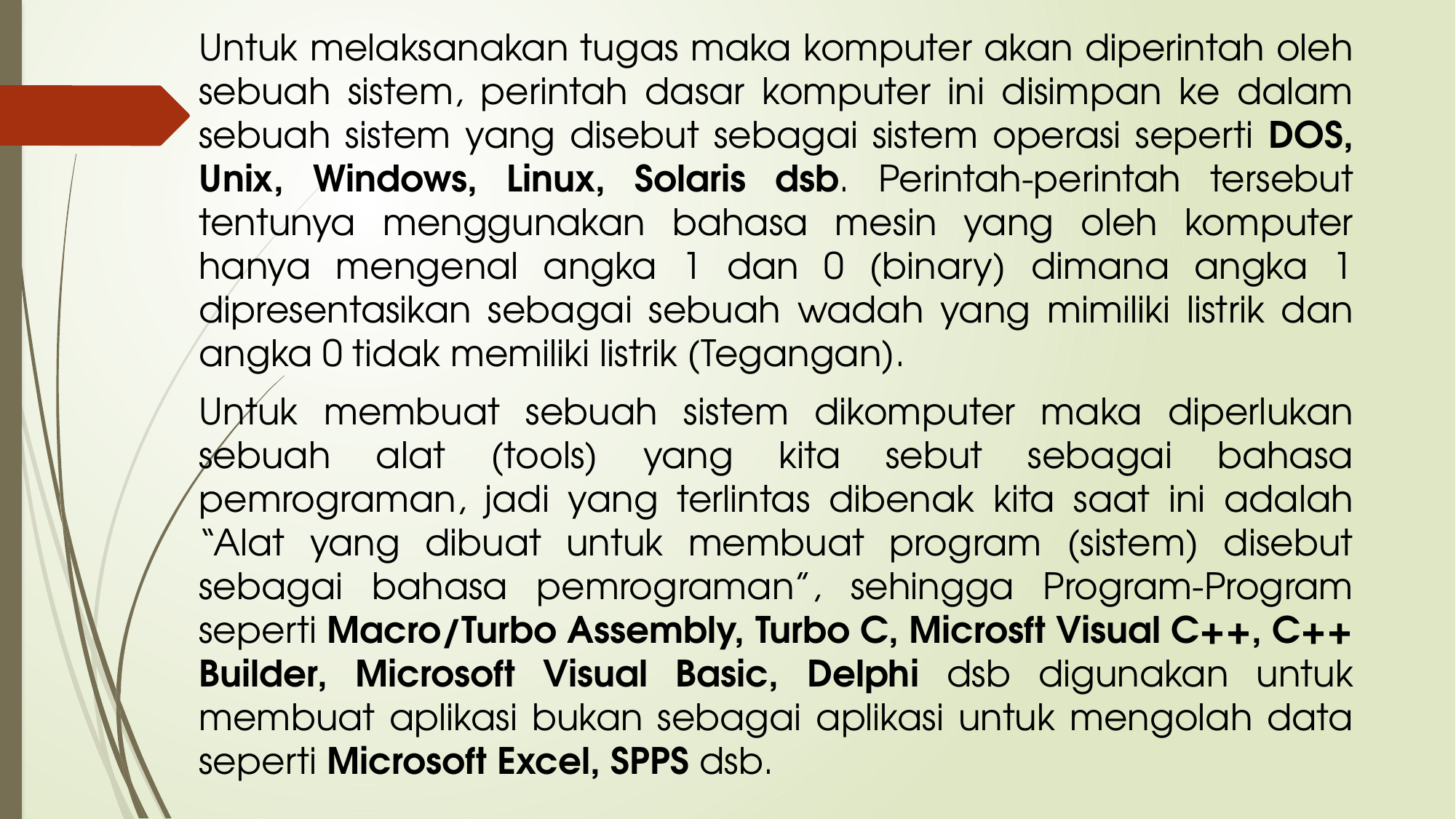

Untuk melaksanakan tugas maka komputer akan diperintah oleh sebuah sistem, perintah dasar komputer ini disimpan ke dalam sebuah sistem yang disebut sebagai sistem operasi seperti DOS, Unix, Windows, Linux, Solaris dsb. Perintah-perintah tersebut tentunya menggunakan bahasa mesin yang oleh komputer hanya mengenal angka 1 dan 0 (binary) dimana angka 1 dipresentasikan sebagai sebuah wadah yang mimiliki listrik dan angka 0 tidak memiliki listrik (Tegangan).
Untuk membuat sebuah sistem dikomputer maka diperlukan sebuah alat (tools) yang kita sebut sebagai bahasa pemrograman, jadi yang terlintas dibenak kita saat ini adalah “Alat yang dibuat untuk membuat program (sistem) disebut sebagai bahasa pemrograman”, sehingga Program-Program seperti Macro/Turbo Assembly, Turbo C, Microsft Visual C++, C++ Builder, Microsoft Visual Basic, Delphi dsb digunakan untuk membuat aplikasi bukan sebagai aplikasi untuk mengolah data seperti Microsoft Excel, SPPS dsb.